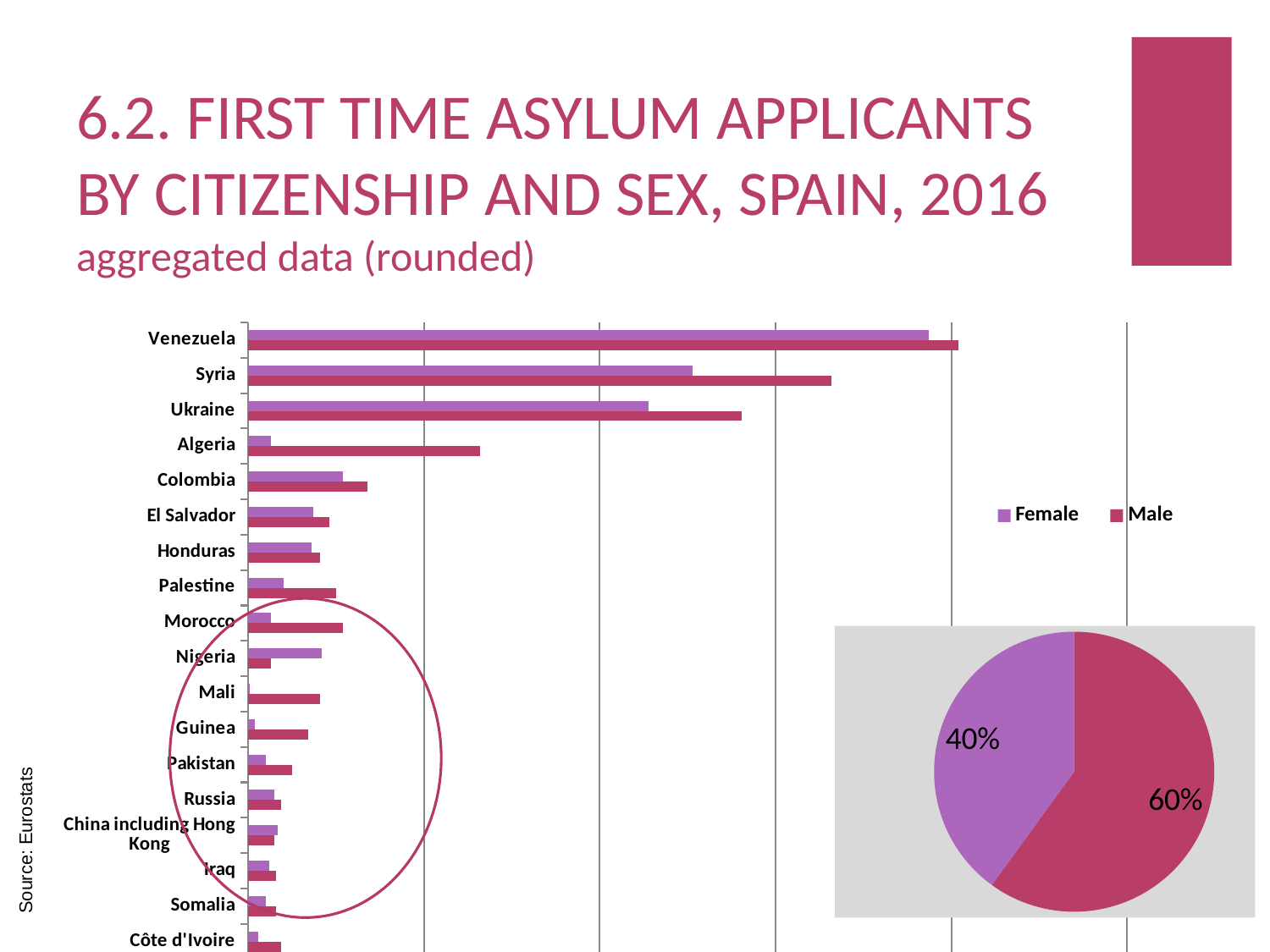

# 6.2. FIRST TIME ASYLUM APPLICANTS BY CITIZENSHIP AND SEX, SPAIN, 2016 aggregated data (rounded)

### Chart

| Category |  |  |
|---|---|---|
| Others | 1130.0 | 455.0 |
| Cameroon | 85.0 | 30.0 |
| Côte d'Ivoire | 95.0 | 30.0 |
| Somalia | 80.0 | 50.0 |
| Iraq | 80.0 | 60.0 |
| China including Hong Kong | 75.0 | 85.0 |
| Russia | 95.0 | 75.0 |
| Pakistan | 125.0 | 50.0 |
| Guinea | 170.0 | 20.0 |
| Mali | 205.0 | 5.0 |
| Nigeria | 65.0 | 210.0 |
| Morocco | 270.0 | 65.0 |
| Palestine | 250.0 | 100.0 |
| Honduras | 205.0 | 180.0 |
| El Salvador | 230.0 | 185.0 |
| Colombia | 340.0 | 270.0 |
| Algeria | 660.0 | 65.0 |
| Ukraine | 1405.0 | 1140.0 |
| Syria | 1660.0 | 1265.0 |
| Venezuela | 2020.0 | 1935.0 |
Source: Eurostats

### Chart

| Category | Columna1 |
|---|---|
| Male | 60.0 |
| Female | 40.0 |